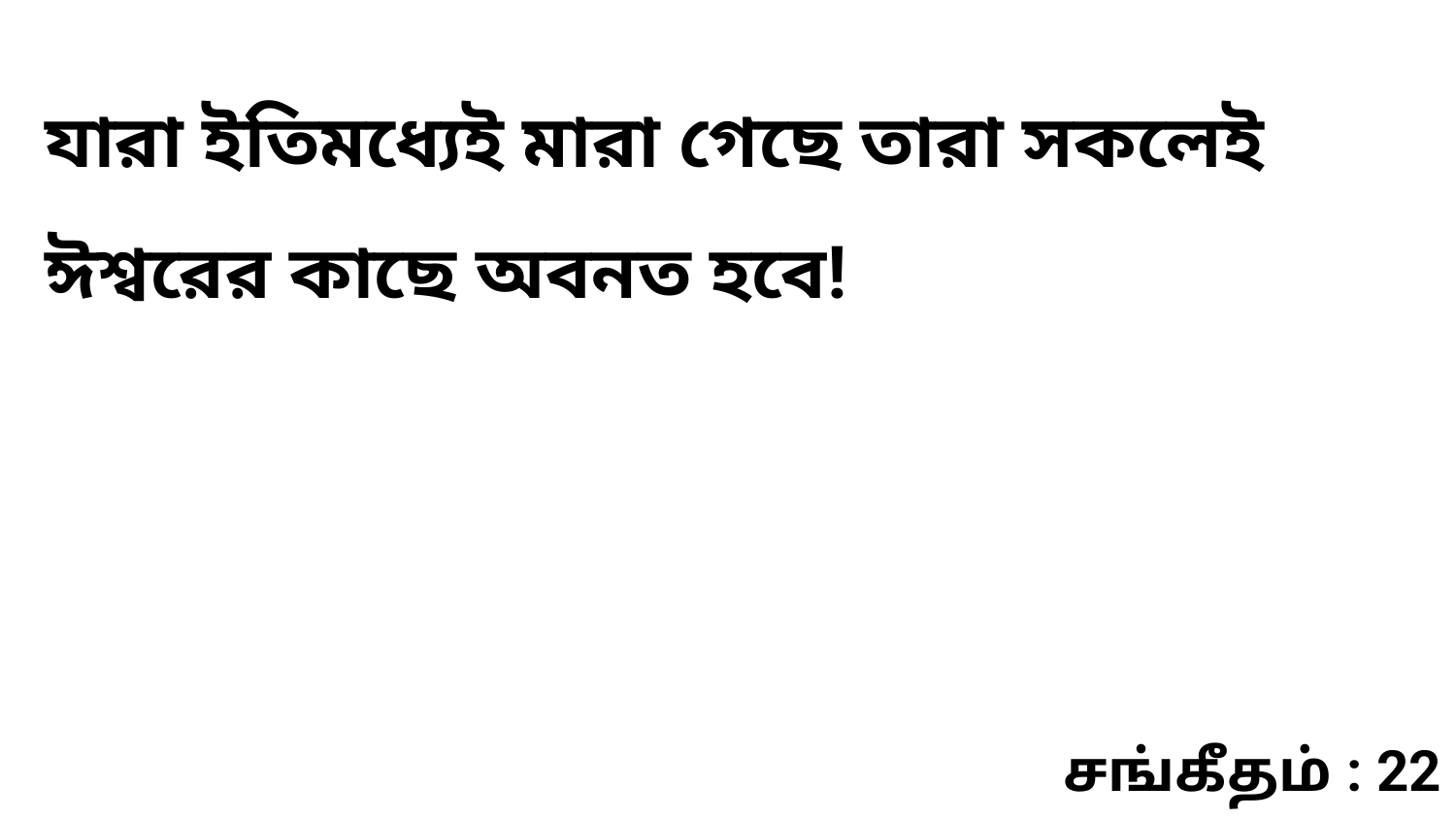

যারা ইতিমধ্যেই মারা গেছে তারা সকলেই ঈশ্বরের কাছে অবনত হবে!
சங்கீதம் : 22